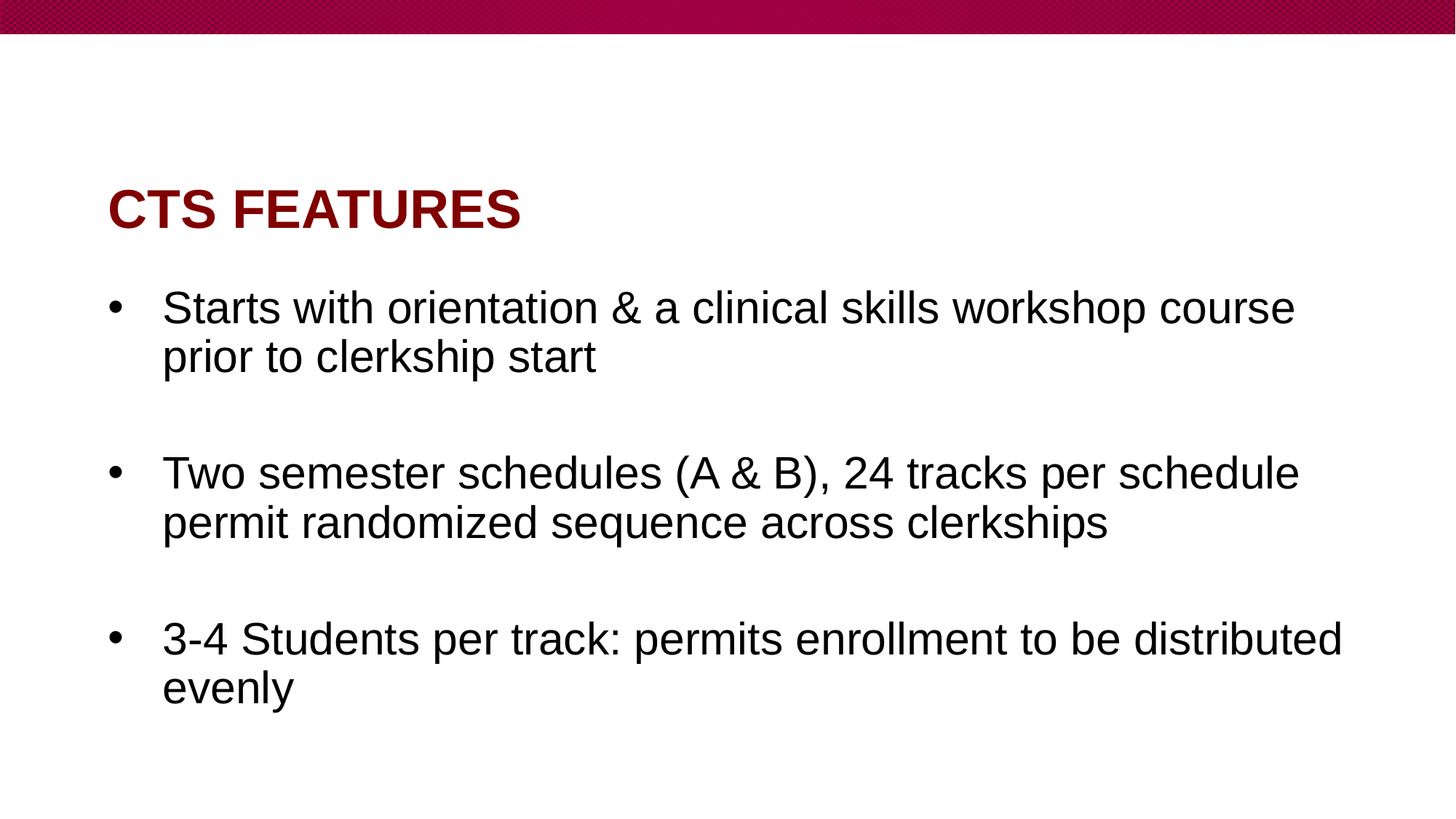

# CTS features
Starts with orientation & a clinical skills workshop course prior to clerkship start

Two semester schedules (A & B), 24 tracks per schedule permit randomized sequence across clerkships

3-4 Students per track: permits enrollment to be distributed evenly